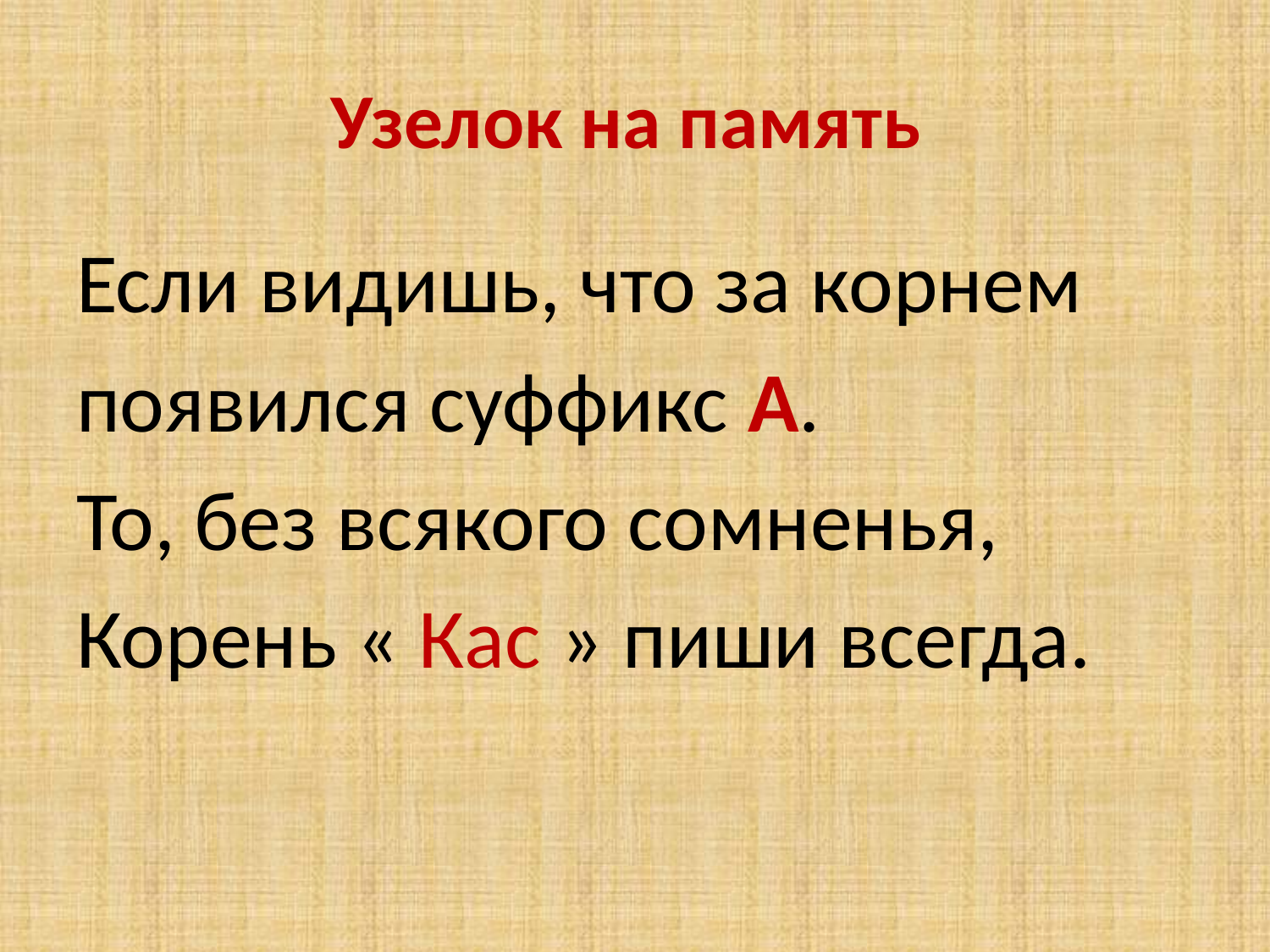

# Узелок на память
Если видишь, что за корнем
появился суффикс А.
То, без всякого сомненья,
Корень « Кас » пиши всегда.